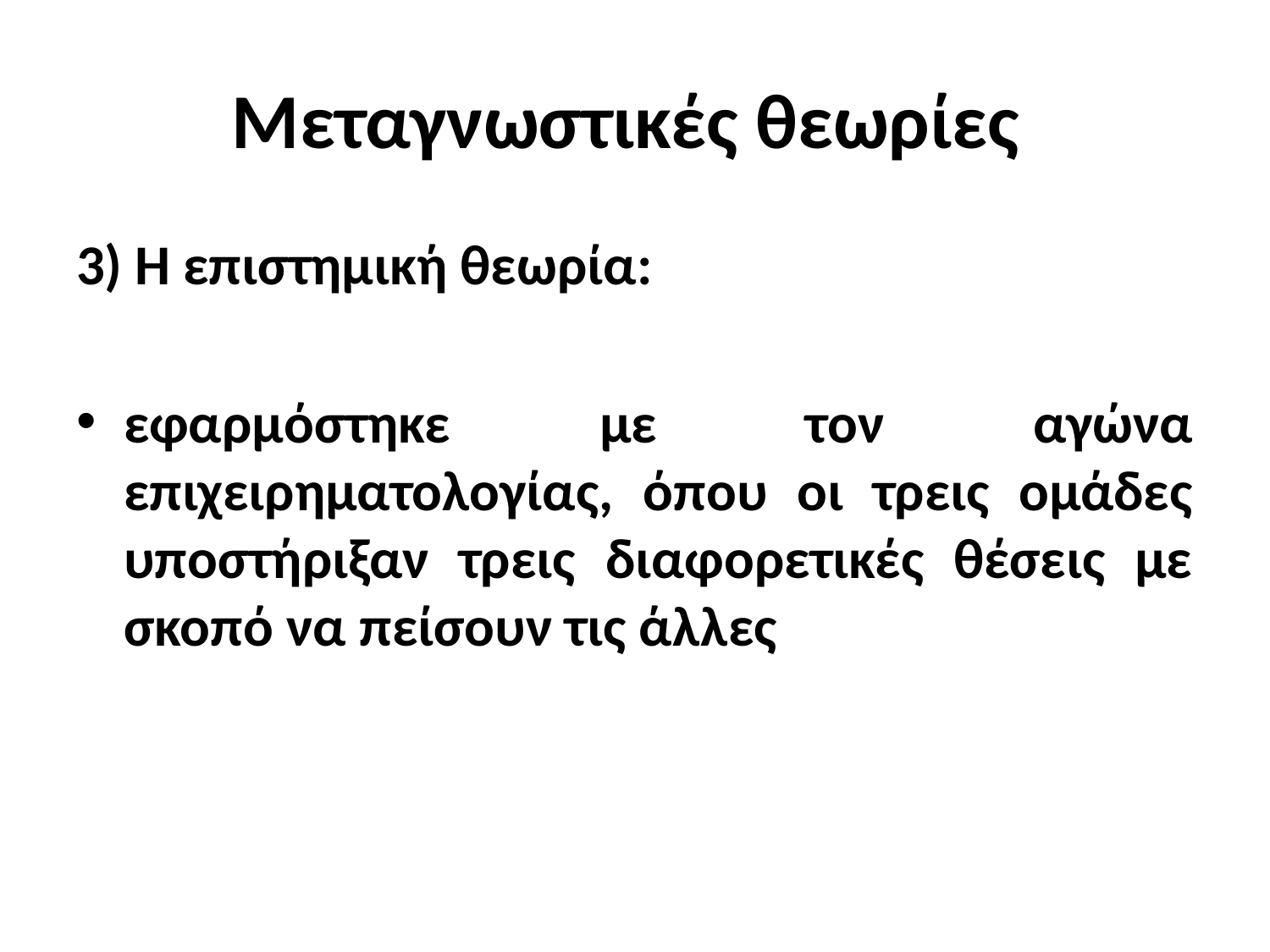

# Μεταγνωστικές θεωρίες
3) Η επιστημική θεωρία:

εφαρμόστηκε με τον αγώνα επιχειρηματολογίας, όπου οι τρεις ομάδες υποστήριξαν τρεις διαφορετικές θέσεις με σκοπό να πείσουν τις άλλες